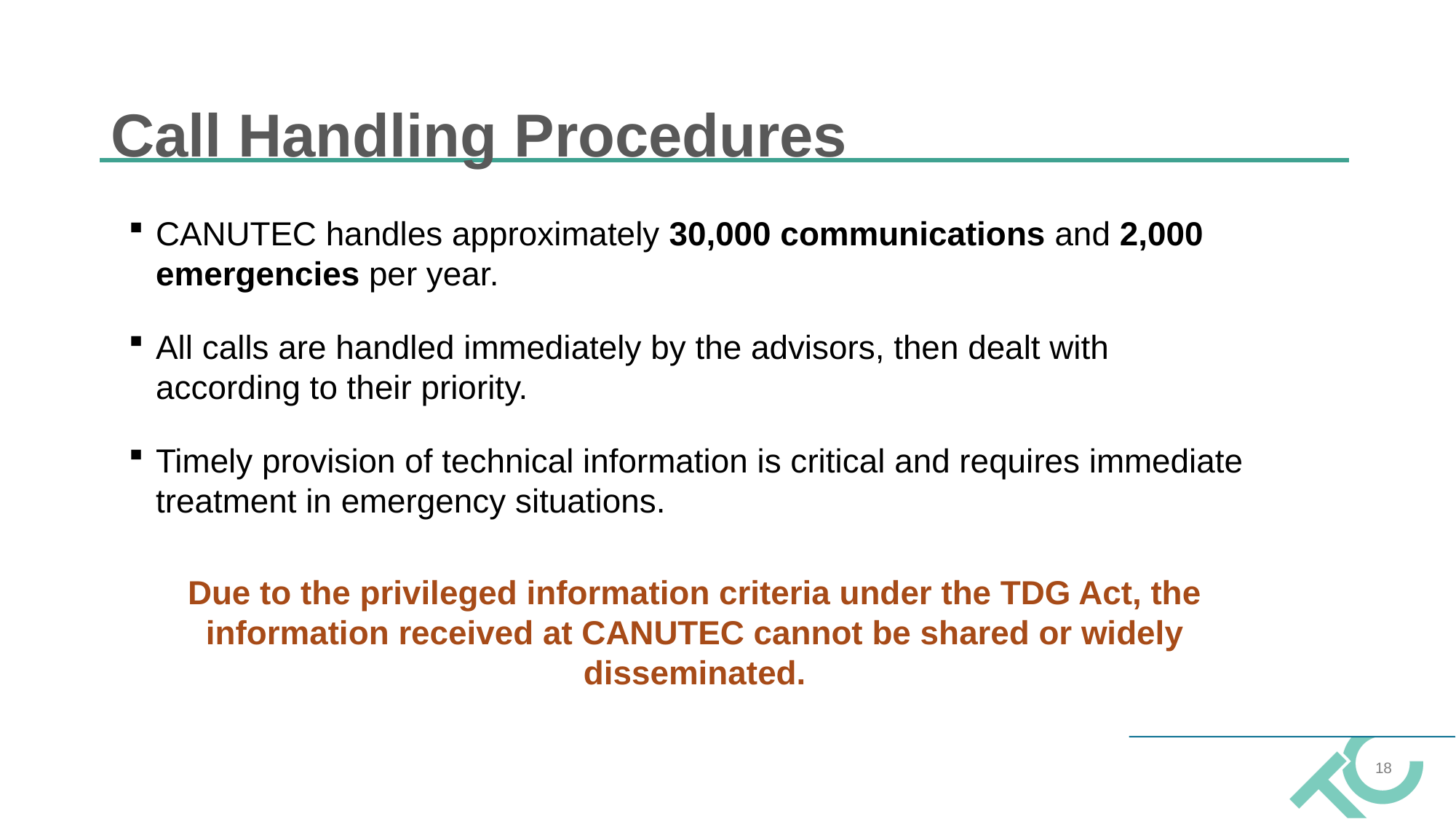

Call Handling Procedures
CANUTEC handles approximately 30,000 communications and 2,000 emergencies per year.
All calls are handled immediately by the advisors, then dealt with according to their priority.
Timely provision of technical information is critical and requires immediate treatment in emergency situations.
Due to the privileged information criteria under the TDG Act, the information received at CANUTEC cannot be shared or widely disseminated.

18